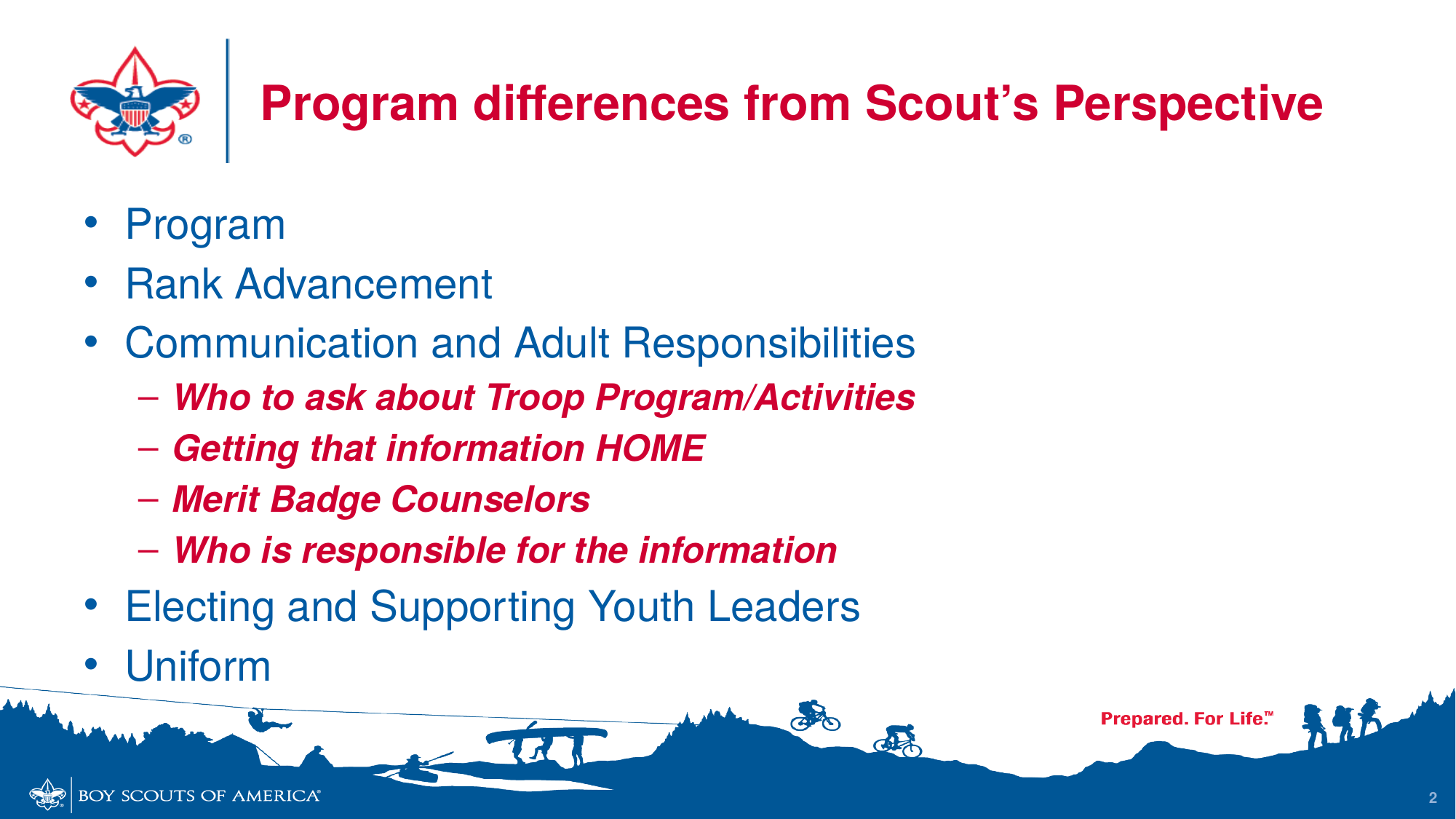

# Program differences from Scout’s Perspective
Program
Rank Advancement
Communication and Adult Responsibilities
Who to ask about Troop Program/Activities
Getting that information HOME
Merit Badge Counselors
Who is responsible for the information
Electing and Supporting Youth Leaders
Uniform

2